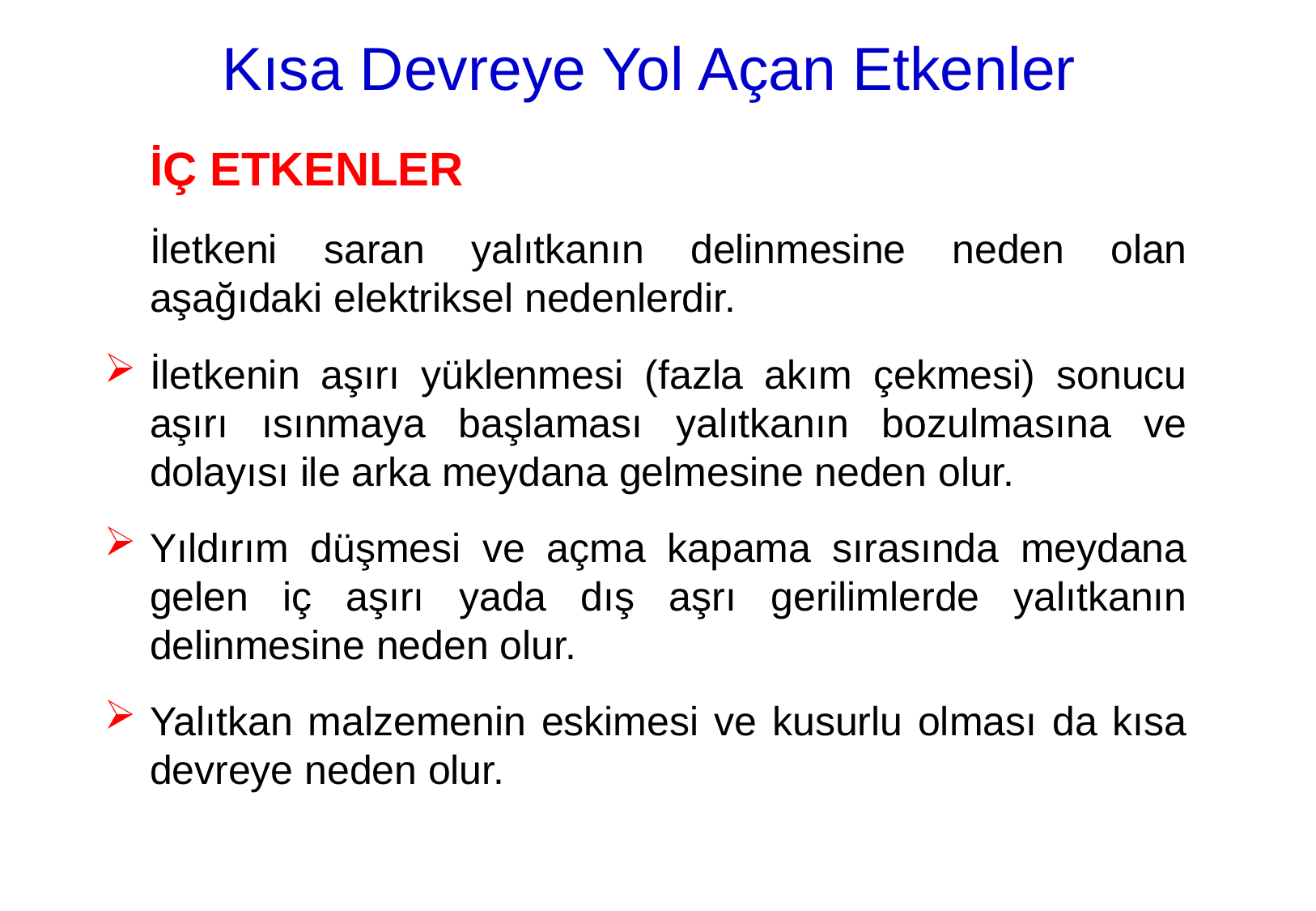

Kısa Devreye Yol Açan Etkenler
	İÇ ETKENLER
	İletkeni saran yalıtkanın delinmesine neden olan aşağıdaki elektriksel nedenlerdir.
İletkenin aşırı yüklenmesi (fazla akım çekmesi) sonucu aşırı ısınmaya başlaması yalıtkanın bozulmasına ve dolayısı ile arka meydana gelmesine neden olur.
Yıldırım düşmesi ve açma kapama sırasında meydana gelen iç aşırı yada dış aşrı gerilimlerde yalıtkanın delinmesine neden olur.
Yalıtkan malzemenin eskimesi ve kusurlu olması da kısa devreye neden olur.
31